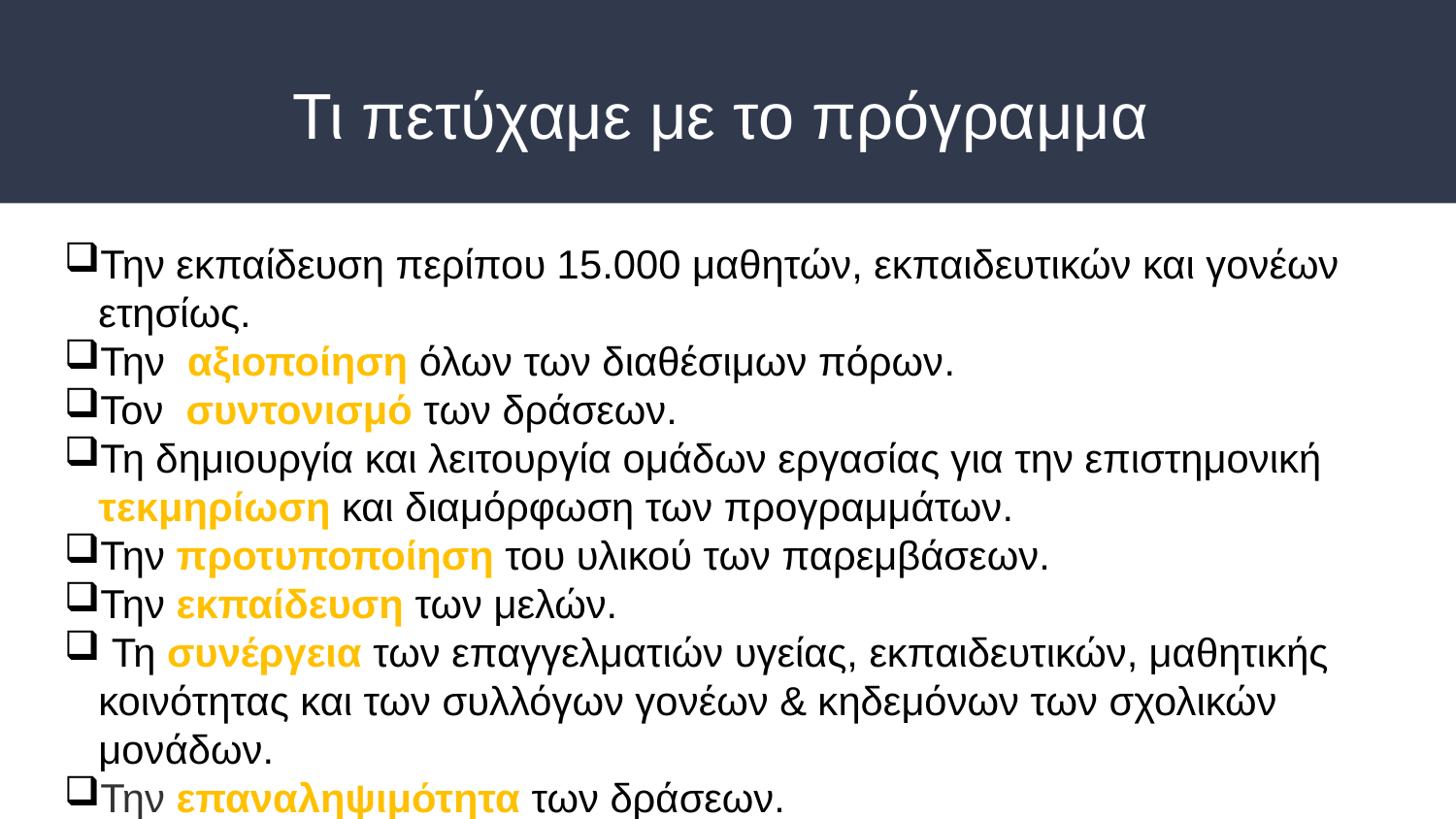

# Τι πετύχαμε με το πρόγραμμα

Την εκπαίδευση περίπου 15.000 μαθητών, εκπαιδευτικών και γονέων ετησίως.
Την  αξιοποίηση όλων των διαθέσιμων πόρων.
Τον  συντονισμό των δράσεων.
Τη δημιουργία και λειτουργία ομάδων εργασίας για την επιστημονική τεκμηρίωση και διαμόρφωση των προγραμμάτων.
Την προτυποποίηση του υλικού των παρεμβάσεων.
Την εκπαίδευση των μελών.
 Τη συνέργεια των επαγγελματιών υγείας, εκπαιδευτικών, μαθητικής κοινότητας και των συλλόγων γονέων & κηδεμόνων των σχολικών μονάδων.
Την επαναληψιμότητα των δράσεων.